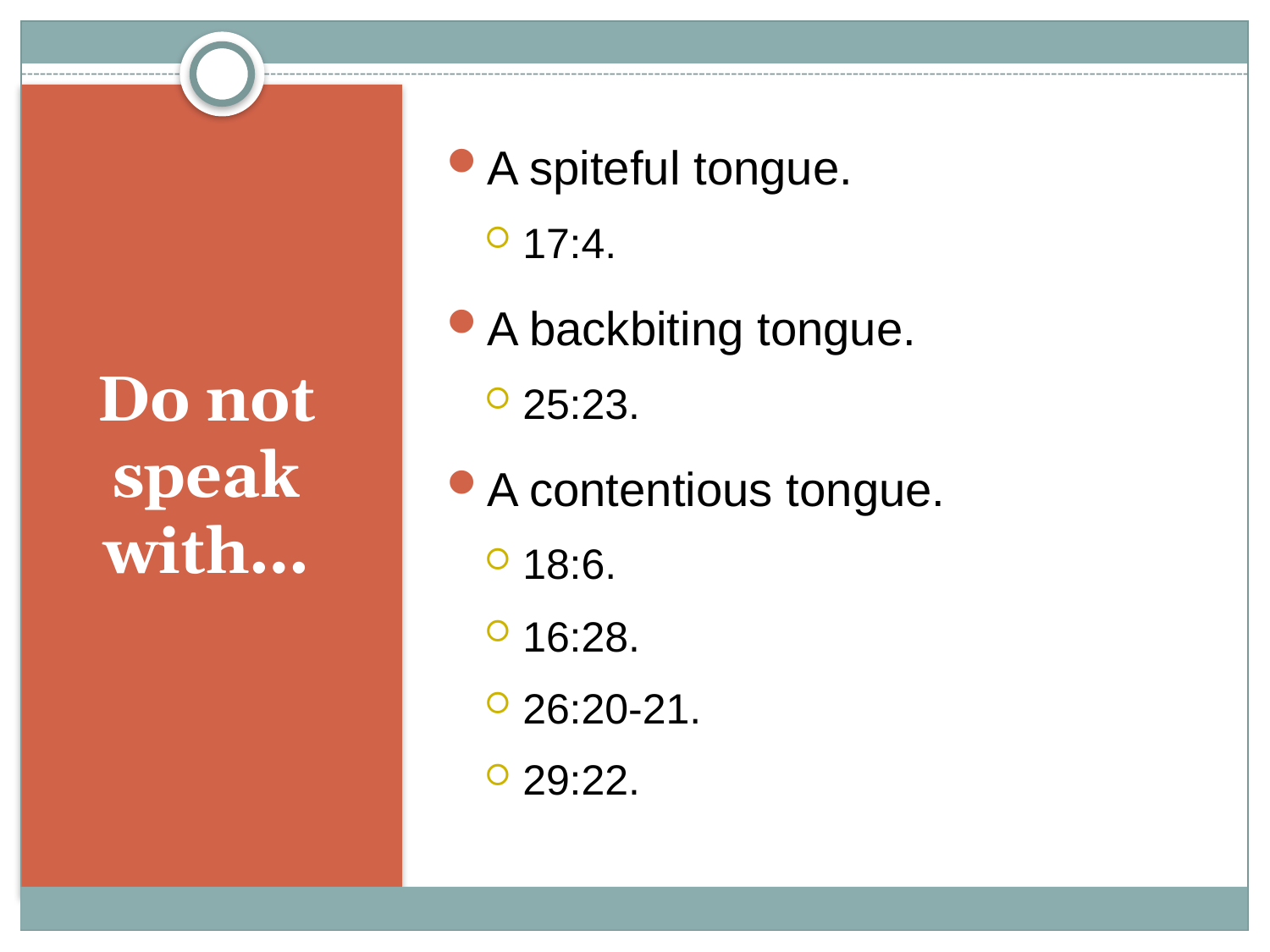

A spiteful tongue.
17:4.
A backbiting tongue.
25:23.
A contentious tongue.
18:6.
16:28.
26:20-21.
29:22.
# Do not speak with…